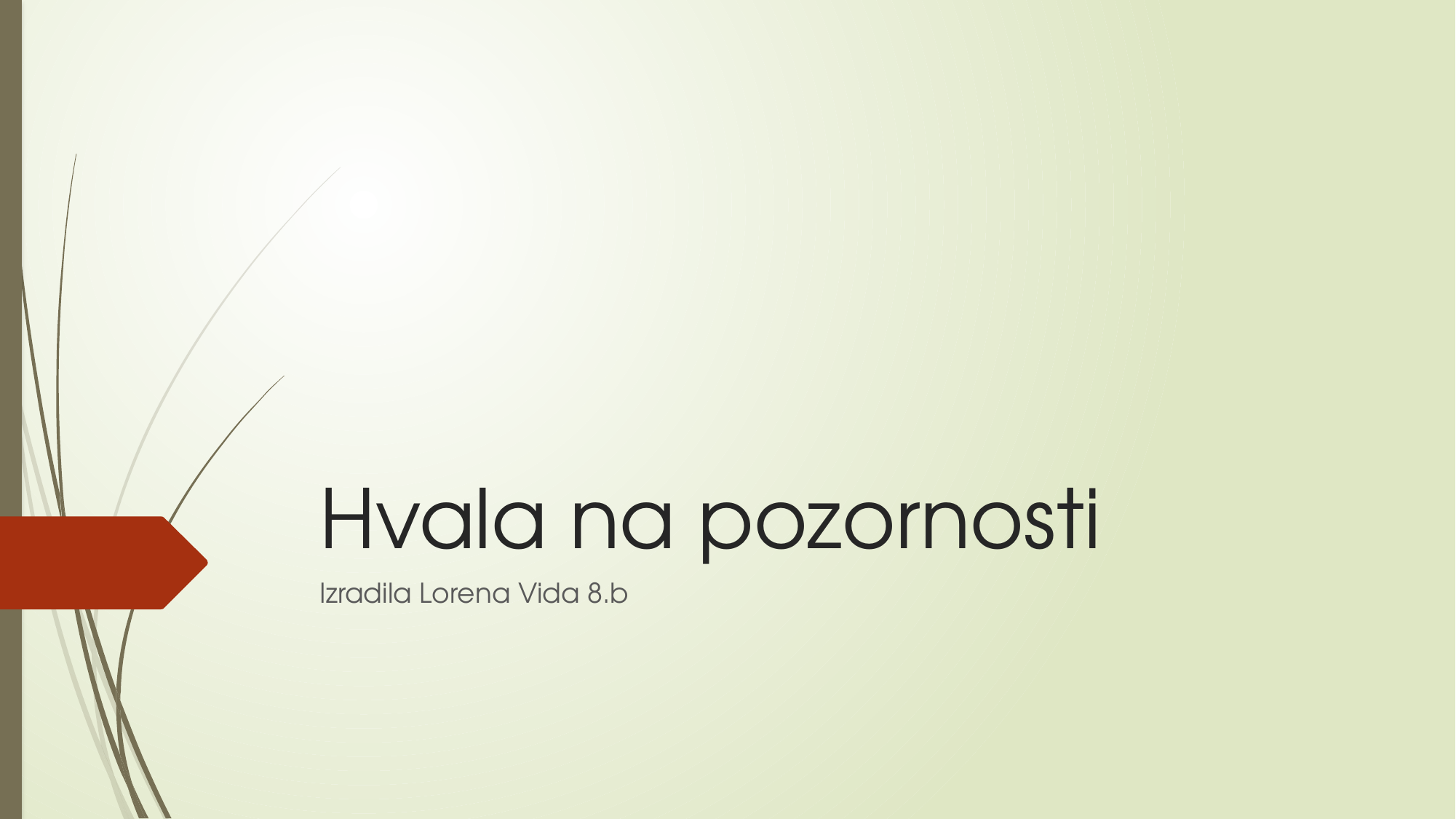

# Hvala na pozornosti
Izradila Lorena Vida 8.b